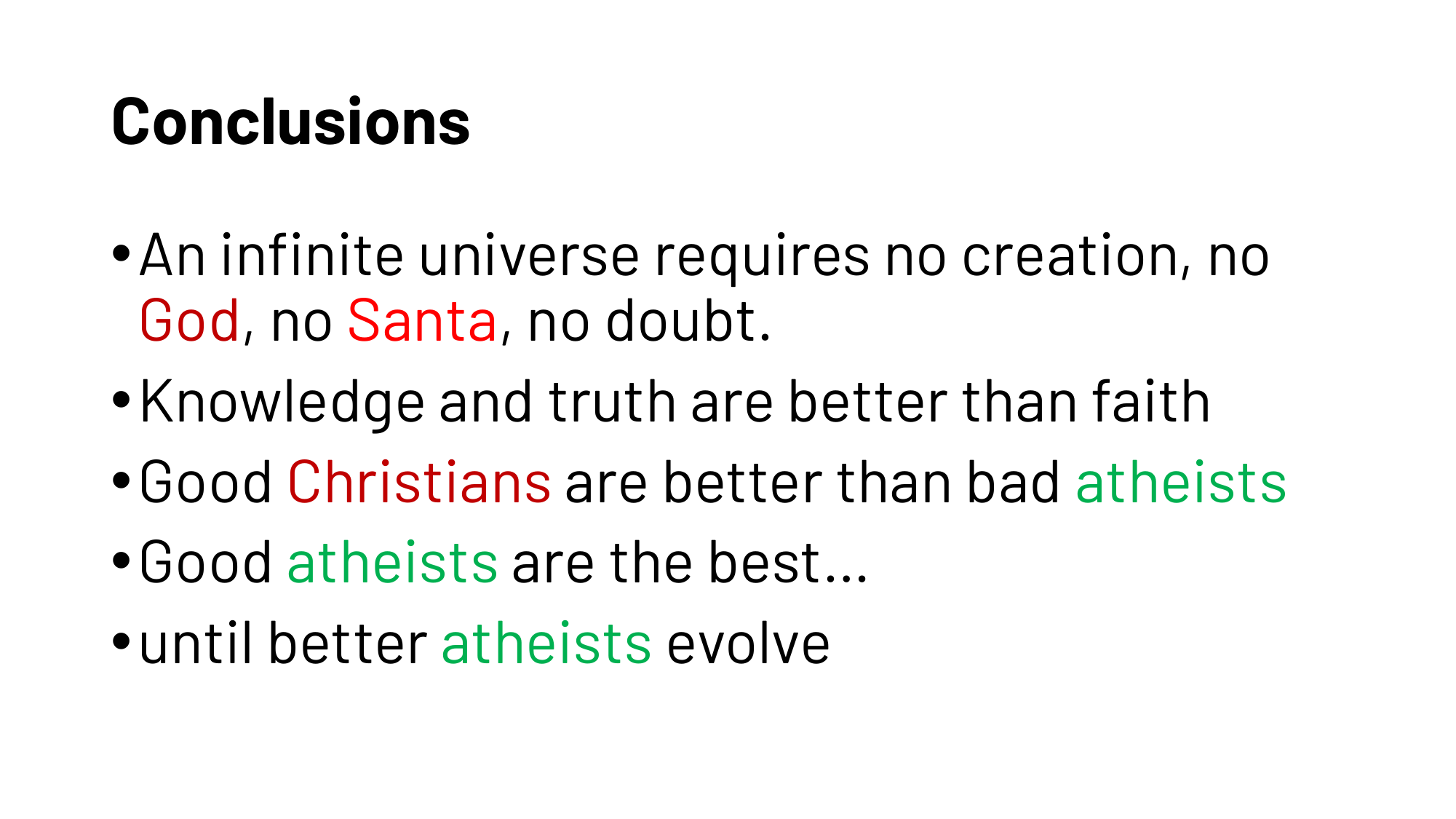

# Conclusions
An infinite universe requires no creation, no God, no Santa, no doubt.
Knowledge and truth are better than faith
Good Christians are better than bad atheists
Good atheists are the best…
until better atheists evolve